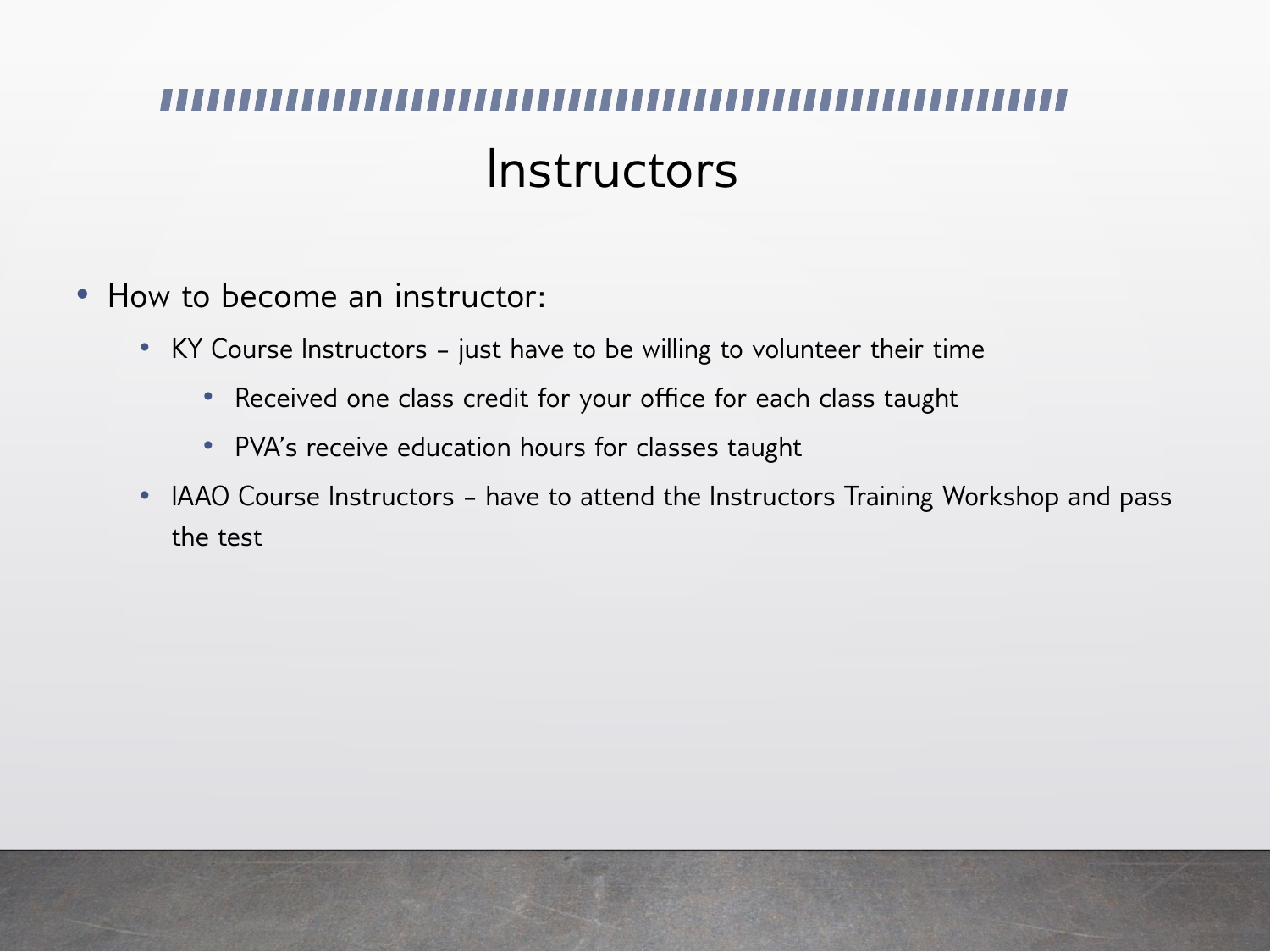

# Instructors
How to become an instructor:
KY Course Instructors – just have to be willing to volunteer their time
Received one class credit for your office for each class taught
PVA’s receive education hours for classes taught
IAAO Course Instructors – have to attend the Instructors Training Workshop and pass the test